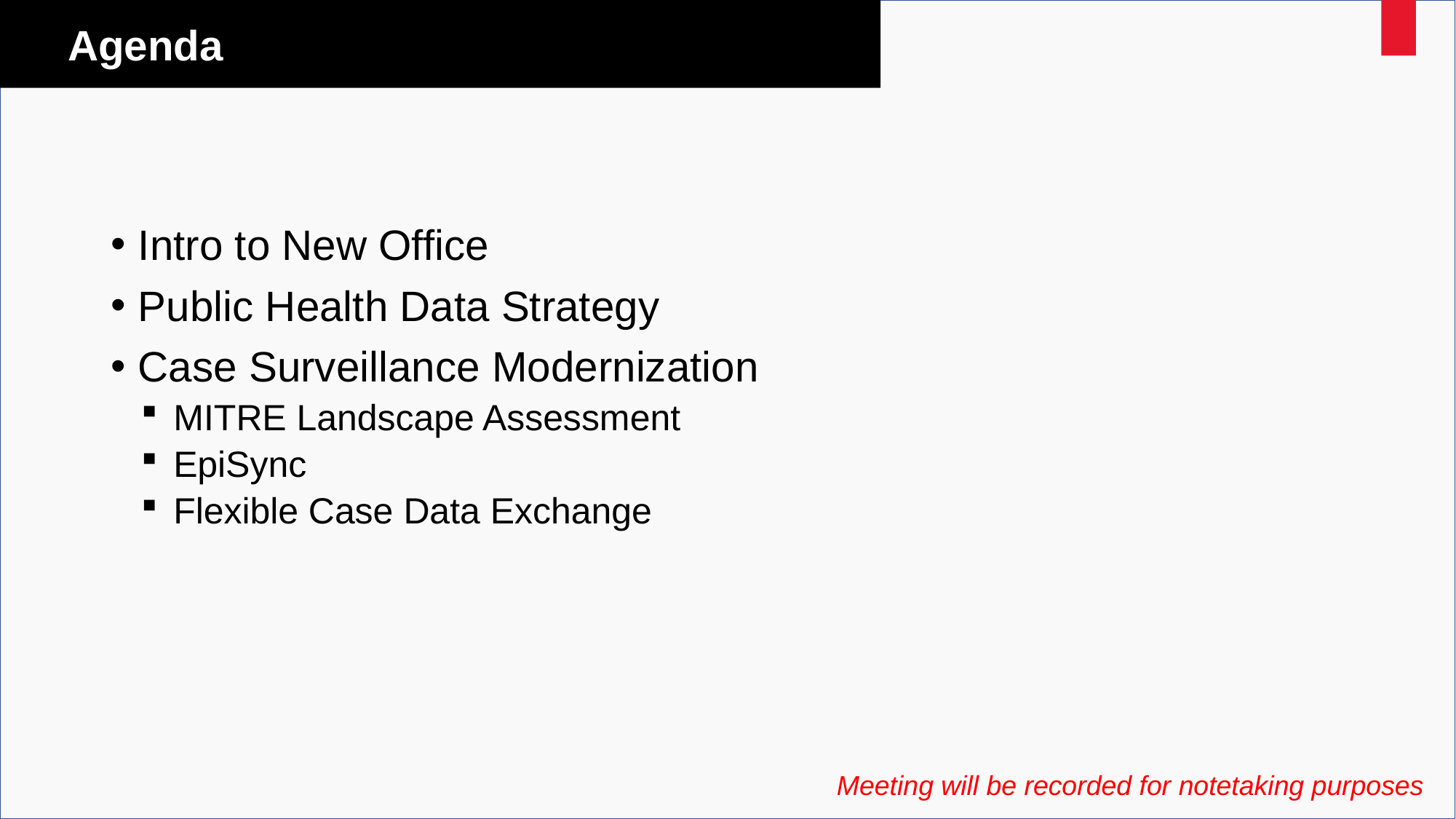

# Agenda
Intro to New Office
Public Health Data Strategy
Case Surveillance Modernization
MITRE Landscape Assessment
EpiSync
Flexible Case Data Exchange
Meeting will be recorded for notetaking purposes